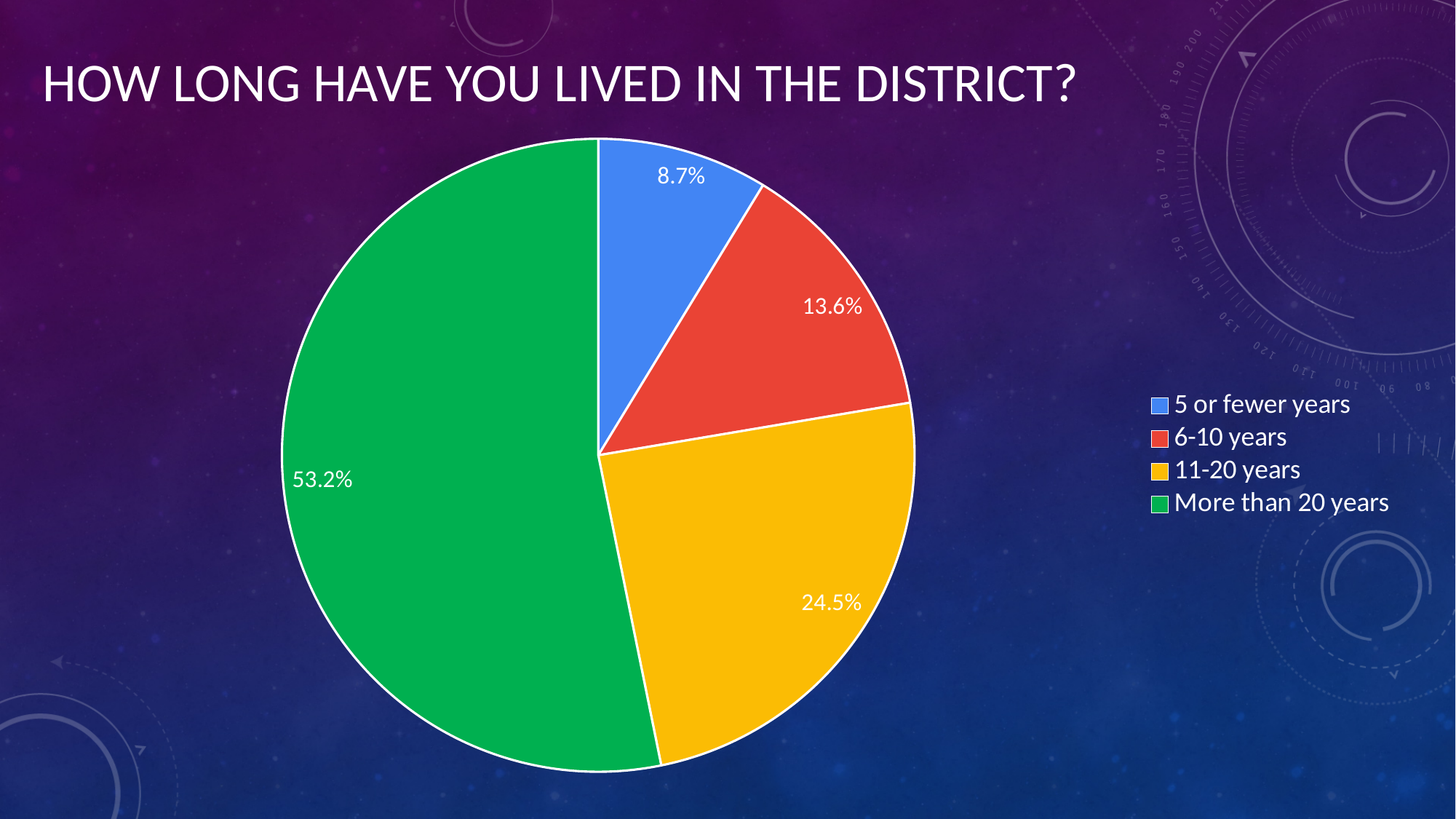

# How long have you lived in the district?

### Chart

| Category | How long have you lived in the District? |
|---|---|
| 5 or fewer years | 41.0 |
| 6-10 years | 64.0 |
| 11-20 years | 115.0 |
| More than 20 years | 250.0 |